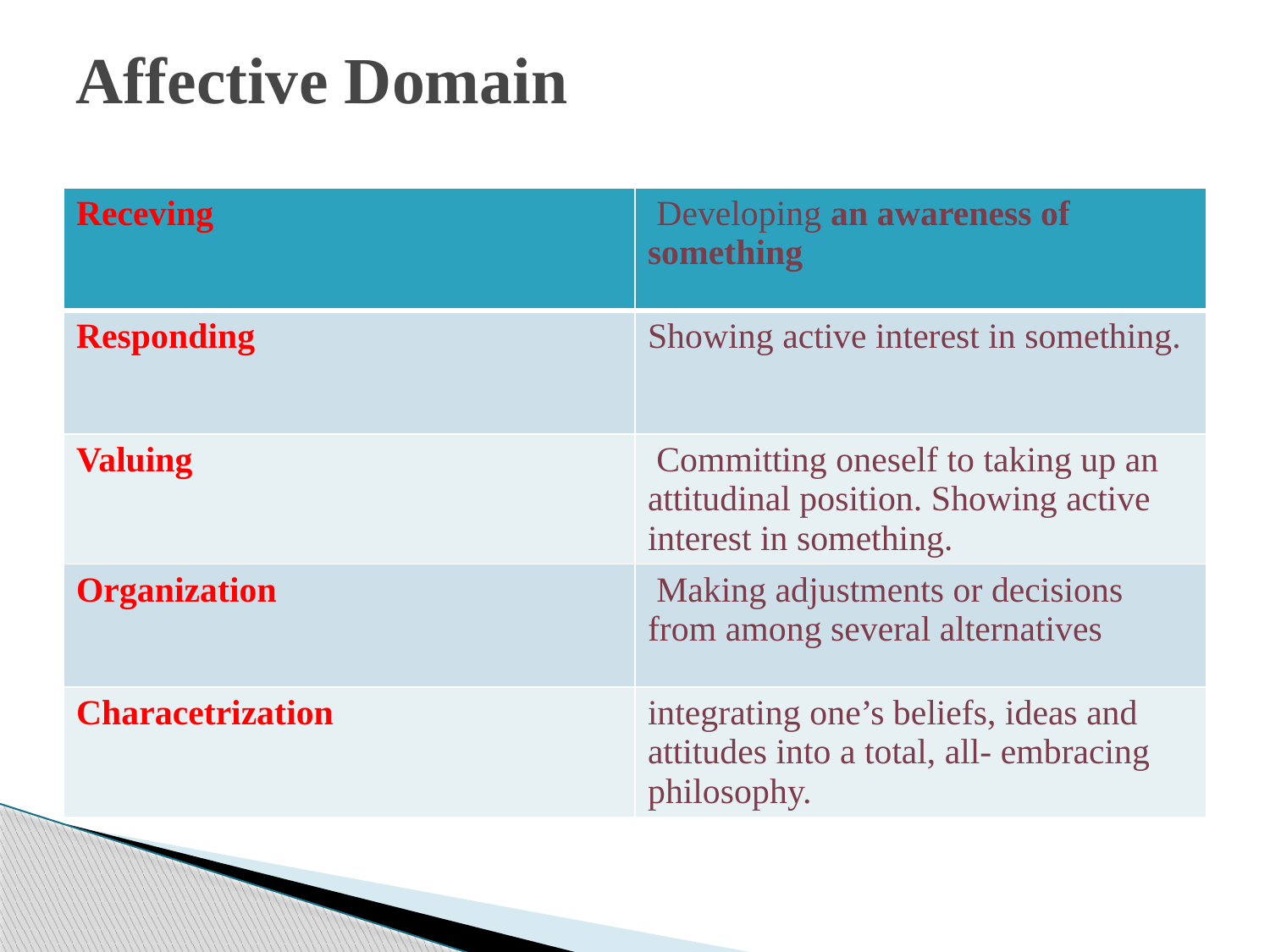

# Affective Domain
| Receving | Developing an awareness of something |
| --- | --- |
| Responding | Showing active interest in something. |
| Valuing | Committing oneself to taking up an attitudinal position. Showing active interest in something. |
| Organization | Making adjustments or decisions from among several alternatives |
| Characetrization | integrating one’s beliefs, ideas and attitudes into a total, all- embracing philosophy. |